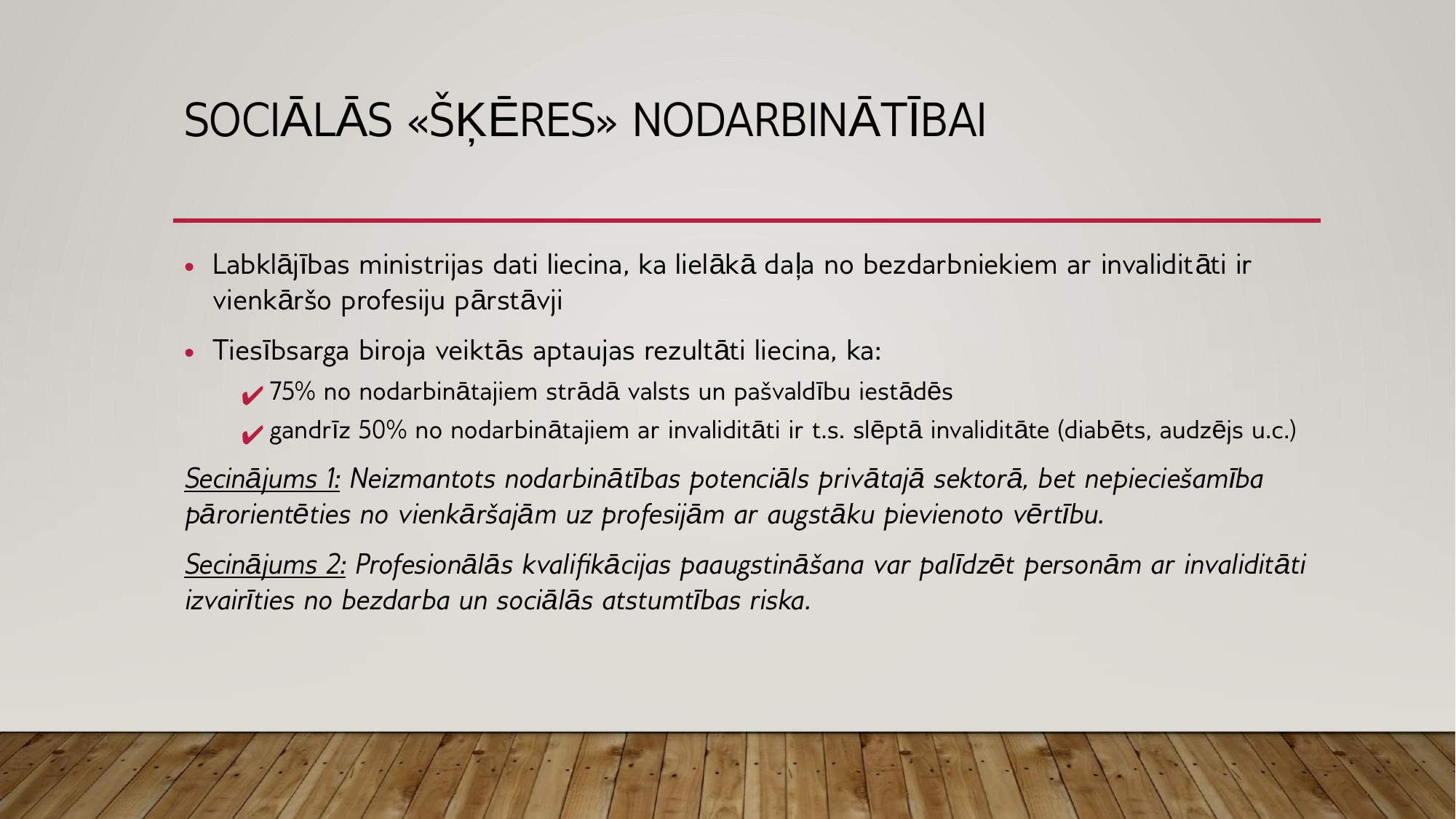

# SOCIĀLĀS «ŠĶĒRES» NODARBINĀTĪBAI
Labklājības ministrijas dati liecina, ka lielākā daļa no bezdarbniekiem ar invaliditāti ir vienkāršo profesiju pārstāvji
Tiesībsarga biroja veiktās aptaujas rezultāti liecina, ka:
75% no nodarbinātajiem strādā valsts un pašvaldību iestādēs
gandrīz 50% no nodarbinātajiem ar invaliditāti ir t.s. slēptā invaliditāte (diabēts, audzējs u.c.)
Secinājums 1: Neizmantots nodarbinātības potenciāls privātajā sektorā, bet nepieciešamība pārorientēties no vienkāršajām uz profesijām ar augstāku pievienoto vērtību.
Secinājums 2: Profesionālās kvalifikācijas paaugstināšana var palīdzēt personām ar invaliditāti izvairīties no bezdarba un sociālās atstumtības riska.